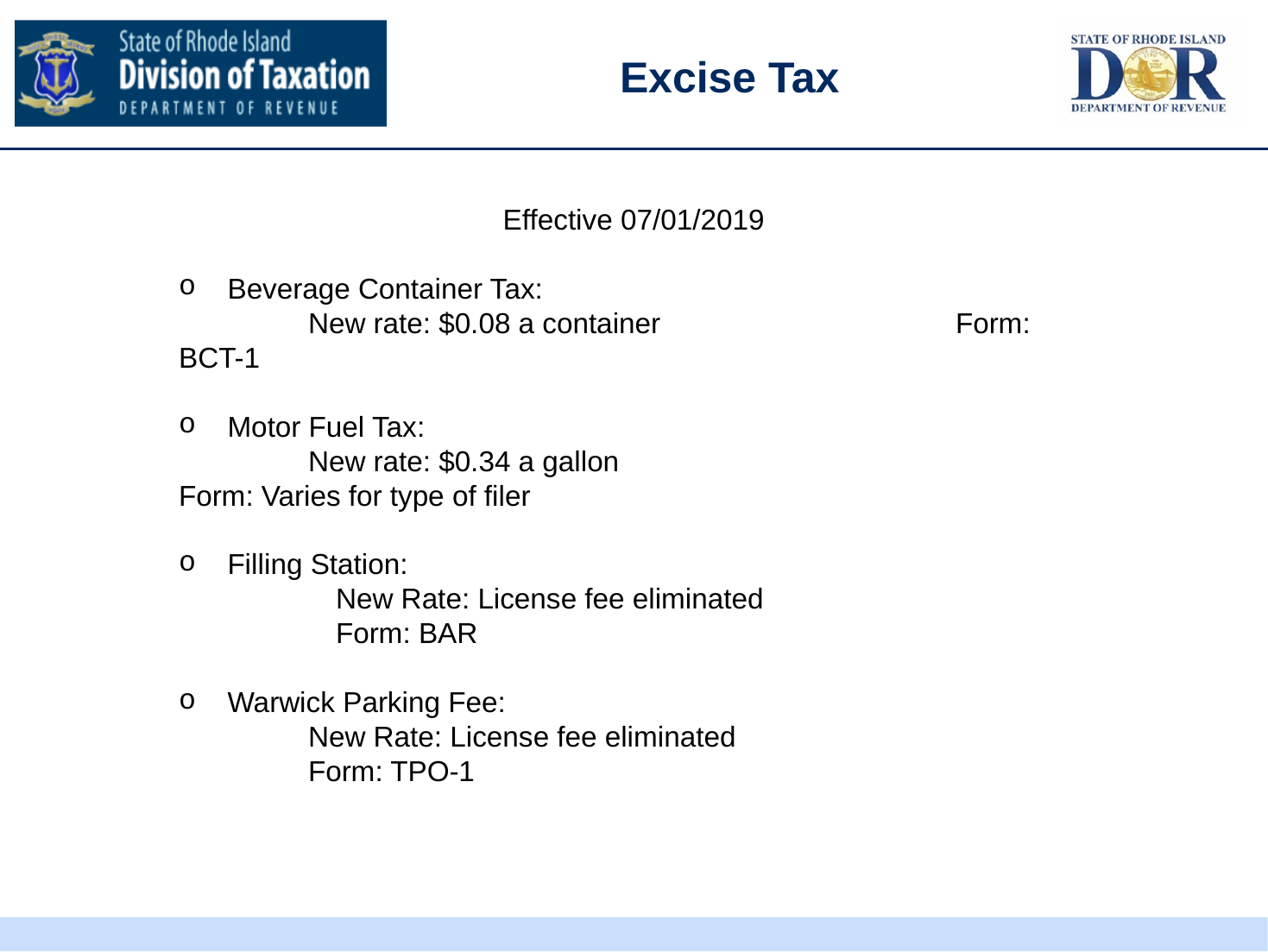

#
Excise Tax
Effective 07/01/2019

Beverage Container Tax:
	New rate: $0.08 a container 			Form: BCT-1

Motor Fuel Tax:
	New rate: $0.34 a gallon 				Form: Varies for type of filer

Filling Station:
	New Rate: License fee eliminated
	Form: BAR

Warwick Parking Fee:
	New Rate: License fee eliminated
	Form: TPO-1